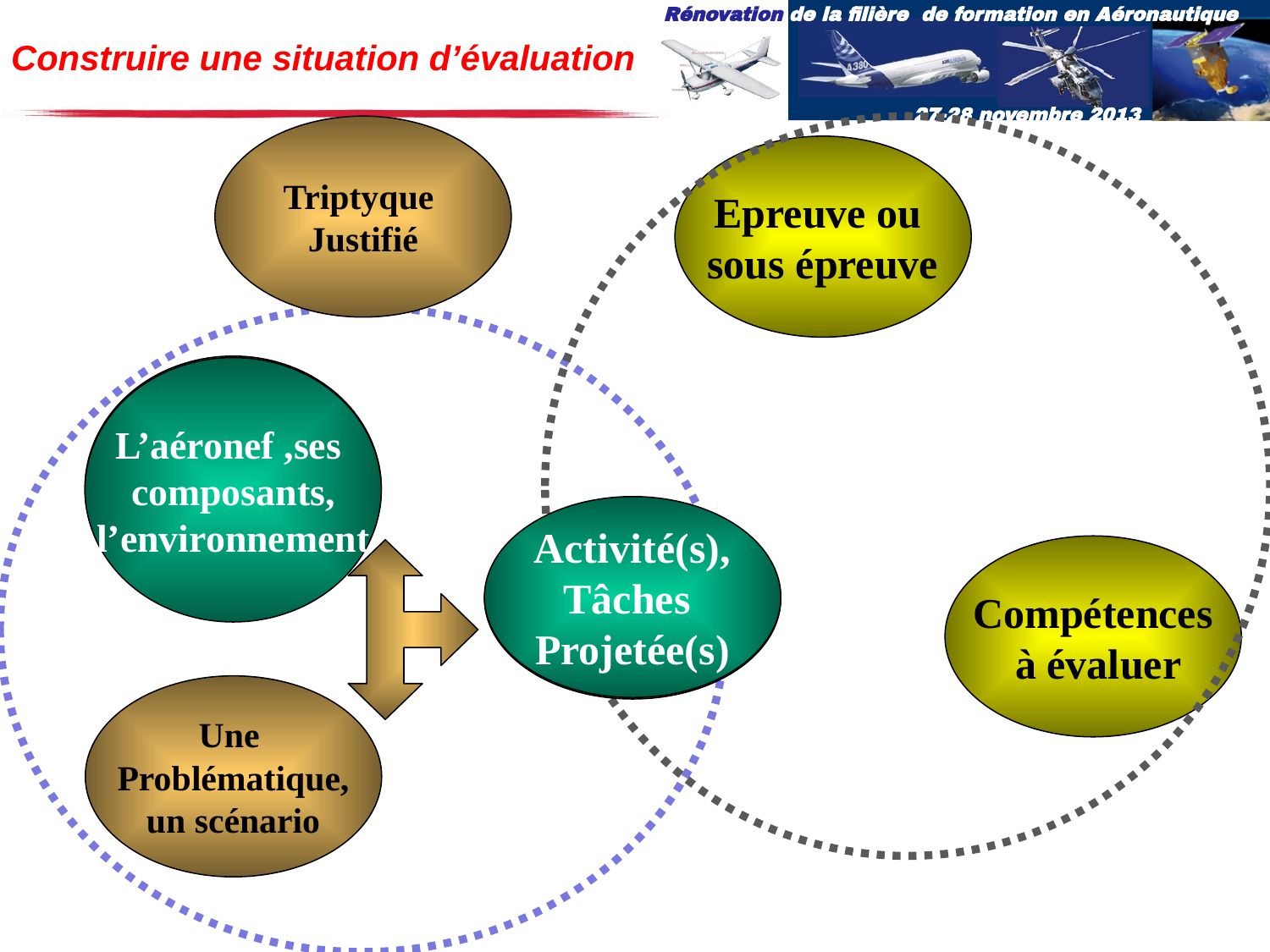

Construire une situation d’évaluation
Triptyque
Justifié

Epreuve ou
sous épreuve

L’aéronef ,ses
composants,
l’environnement
L’aéronef ,ses
composants,
l’environnement
Activité(s),
Tâches
Projetée(s)
Activité(s),
Tâches
Justifiée(s)
Compétences
 à évaluer

Une
Problématique,
un scénario